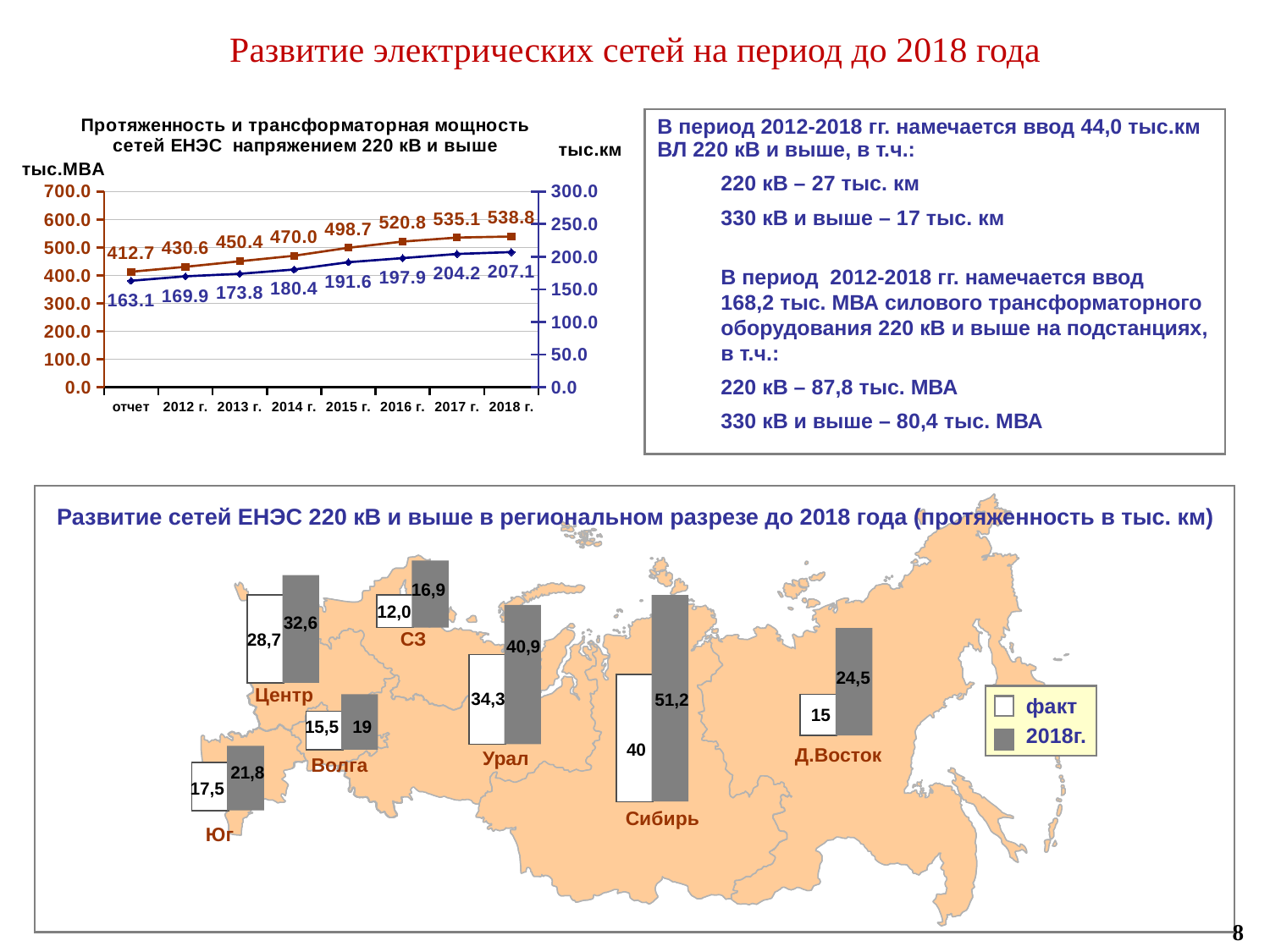

Развитие электрических сетей на период до 2018 года

### Chart: Протяженность и трансформаторная мощность сетей ЕНЭС  напряжением 220 кВ и выше

| Category | трансформаторная мощность | протяженность ВЛ |
|---|---|---|
| отчет | 412.7 | 163.1 |
| 2012 г. | 430.6 | 169.9 |
| 2013 г. | 450.4 | 173.8 |
| 2014 г. | 470.0 | 180.4 |
| 2015 г. | 498.7 | 191.6 |
| 2016 г. | 520.8 | 197.9 |
| 2017 г. | 535.1 | 204.2 |
| 2018 г. | 538.8 | 207.1 |
В период 2012-2018 гг. намечается ввод 44,0 тыс.км ВЛ 220 кВ и выше, в т.ч.:
220 кВ – 27 тыс. км
330 кВ и выше – 17 тыс. км

В период  2012-2018 гг. намечается ввод
168,2 тыс. МВА силового трансформаторного оборудования 220 кВ и выше на подстанциях, в т.ч.:
220 кВ – 87,8 тыс. МВА
330 кВ и выше – 80,4 тыс. МВА

Развитие сетей ЕНЭС 220 кВ и выше в региональном разрезе до 2018 года (протяженность в тыс. км)

  16,9

12,0

32,6
СЗ

28,7
 40,9

 24,5

Центр

факт
34,3
 51,2

15

15,5
19
2018г.

Д.Восток
40
Урал

Волга
 21,8

17,5
Сибирь
Юг
8